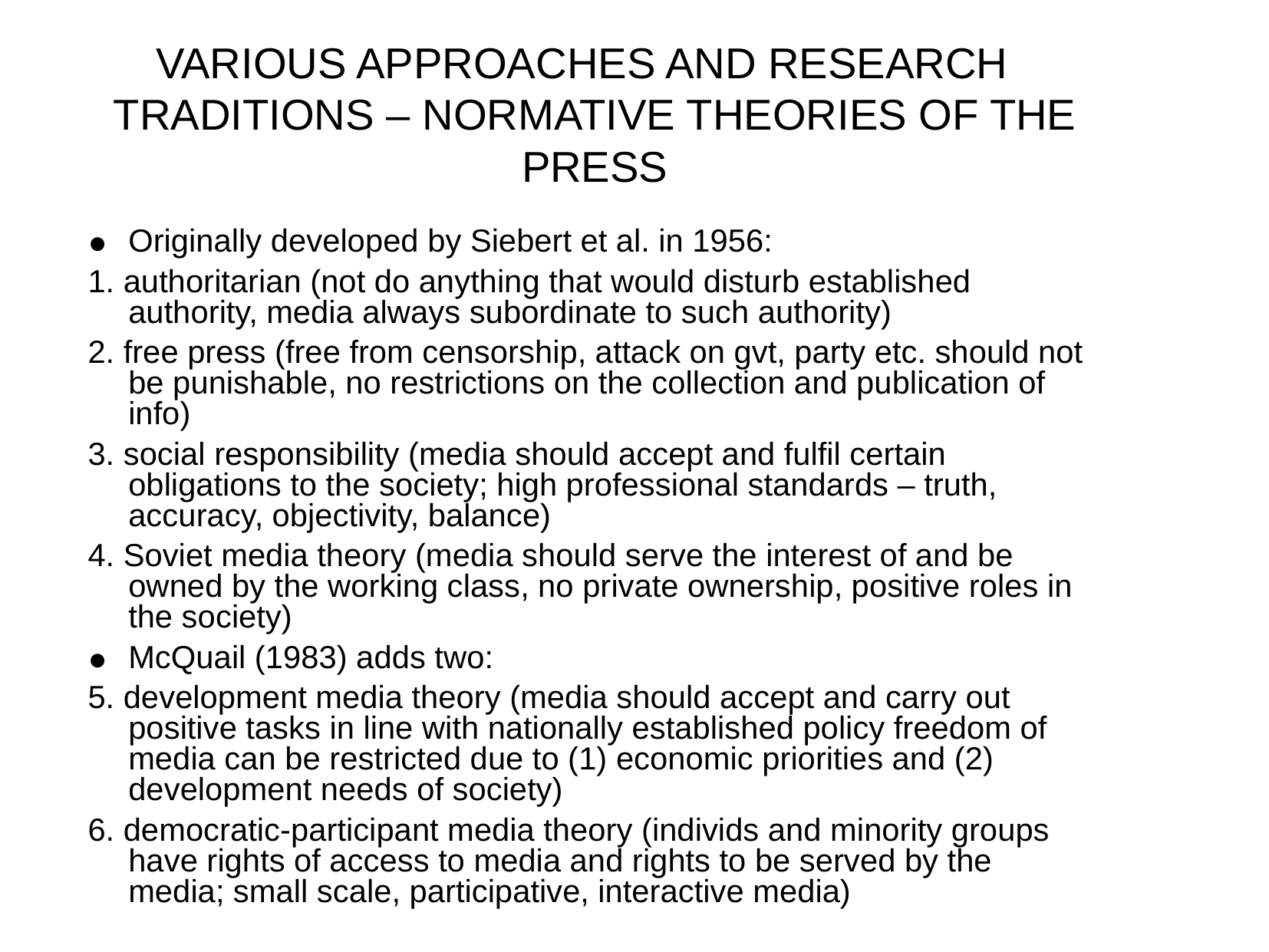

VARIOUS APPROACHES AND RESEARCH TRADITIONS – NORMATIVE THEORIES OF THE PRESS
Originally developed by Siebert et al. in 1956:
1. authoritarian (not do anything that would disturb established authority, media always subordinate to such authority)
2. free press (free from censorship, attack on gvt, party etc. should not be punishable, no restrictions on the collection and publication of info)
3. social responsibility (media should accept and fulfil certain obligations to the society; high professional standards – truth, accuracy, objectivity, balance)
4. Soviet media theory (media should serve the interest of and be owned by the working class, no private ownership, positive roles in the society)
McQuail (1983) adds two:
5. development media theory (media should accept and carry out positive tasks in line with nationally established policy freedom of media can be restricted due to (1) economic priorities and (2) development needs of society)
6. democratic-participant media theory (individs and minority groups have rights of access to media and rights to be served by the media; small scale, participative, interactive media)